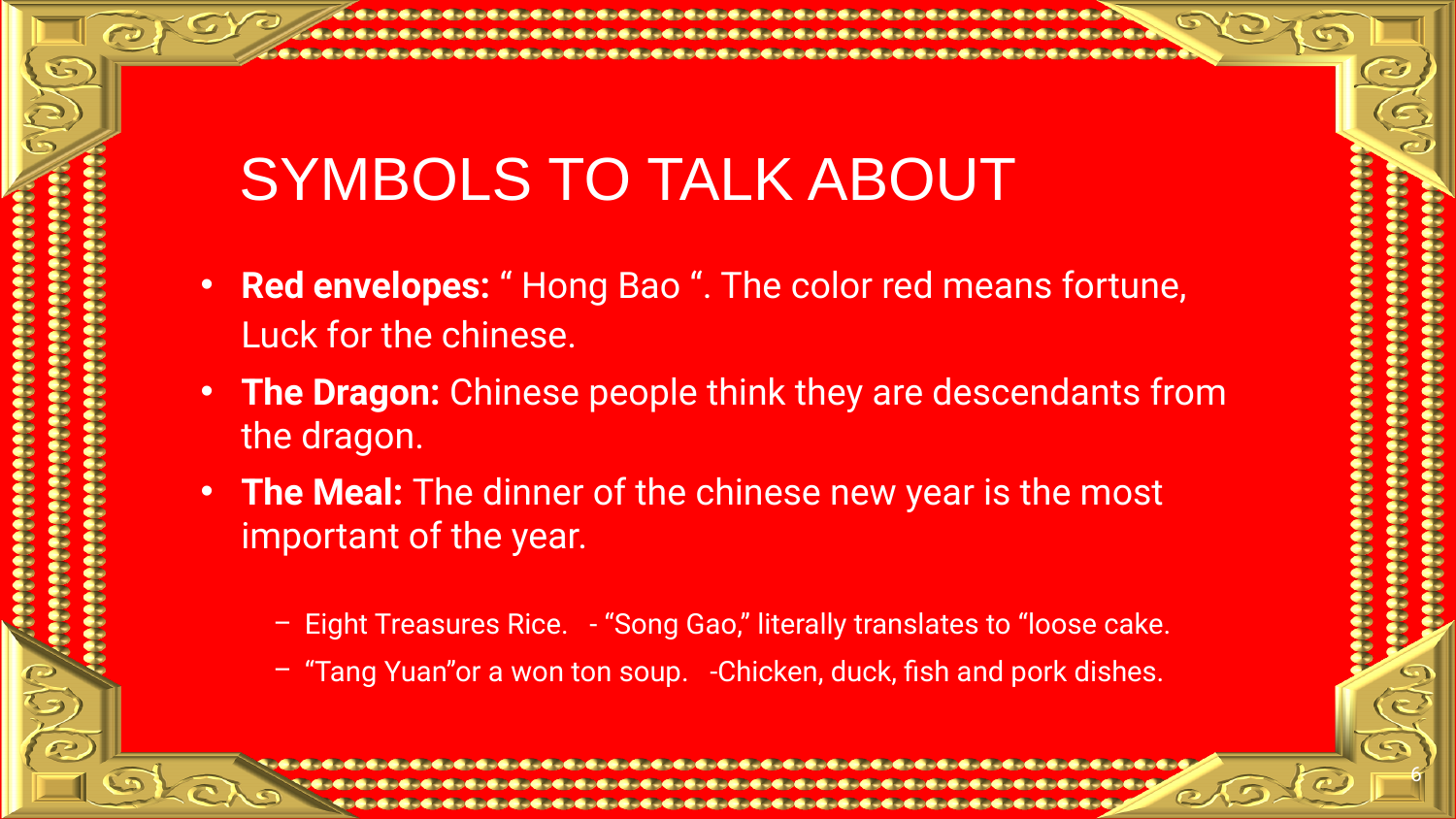

SYMBOLS TO TALK ABOUT
Red envelopes: “ Hong Bao “. The color red means fortune, Luck for the chinese.
The Dragon: Chinese people think they are descendants from the dragon.
The Meal: The dinner of the chinese new year is the most important of the year.

Eight Treasures Rice.   - “Song Gao,” literally translates to “loose cake.
“Tang Yuan”or a won ton soup.   -Chicken, duck, fish and pork dishes.

6